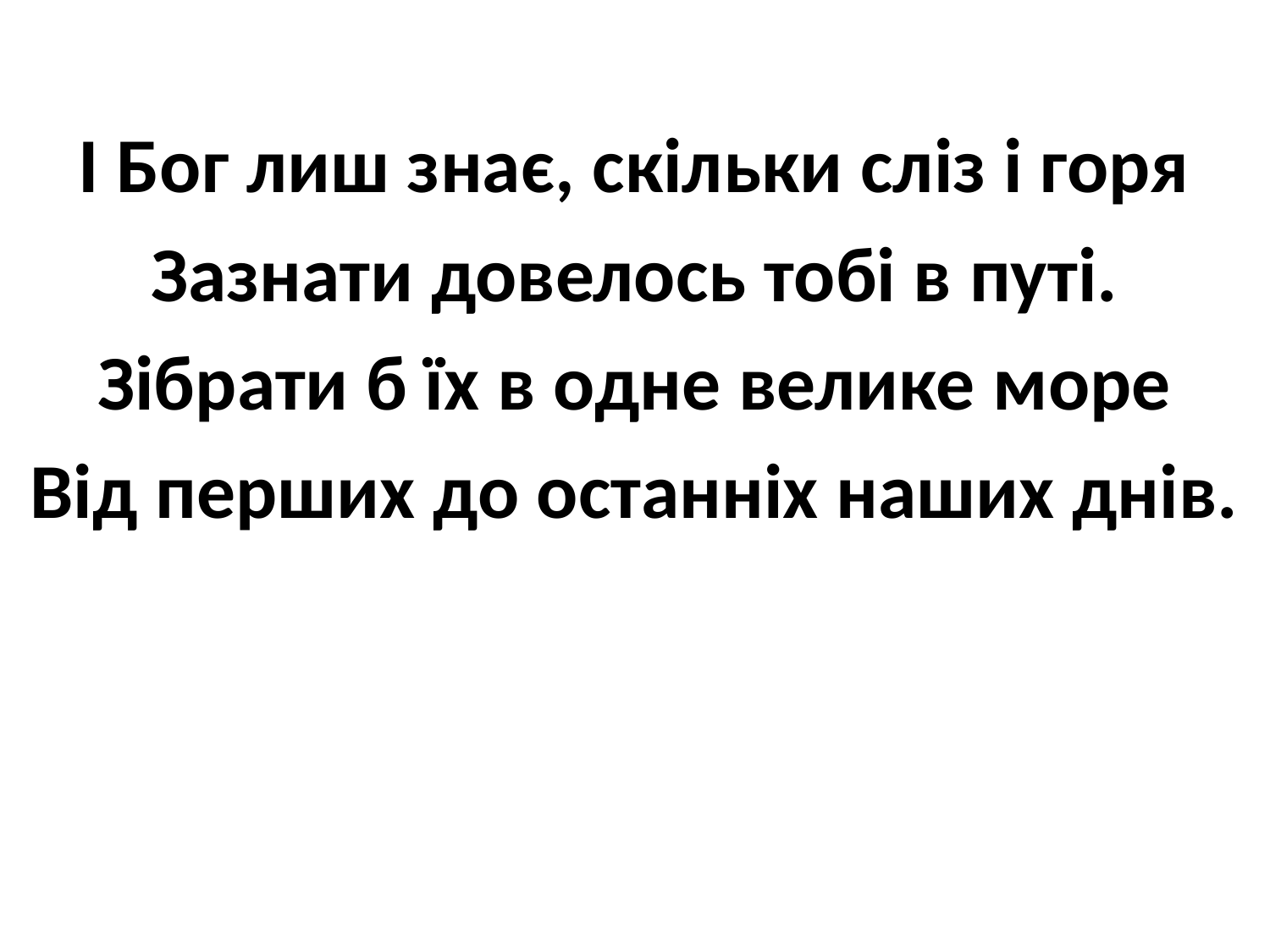

І Бог лиш знає, скільки сліз і горя
Зазнати довелось тобі в путі.
Зібрати б їх в одне велике море
Від перших до останніх наших днів.